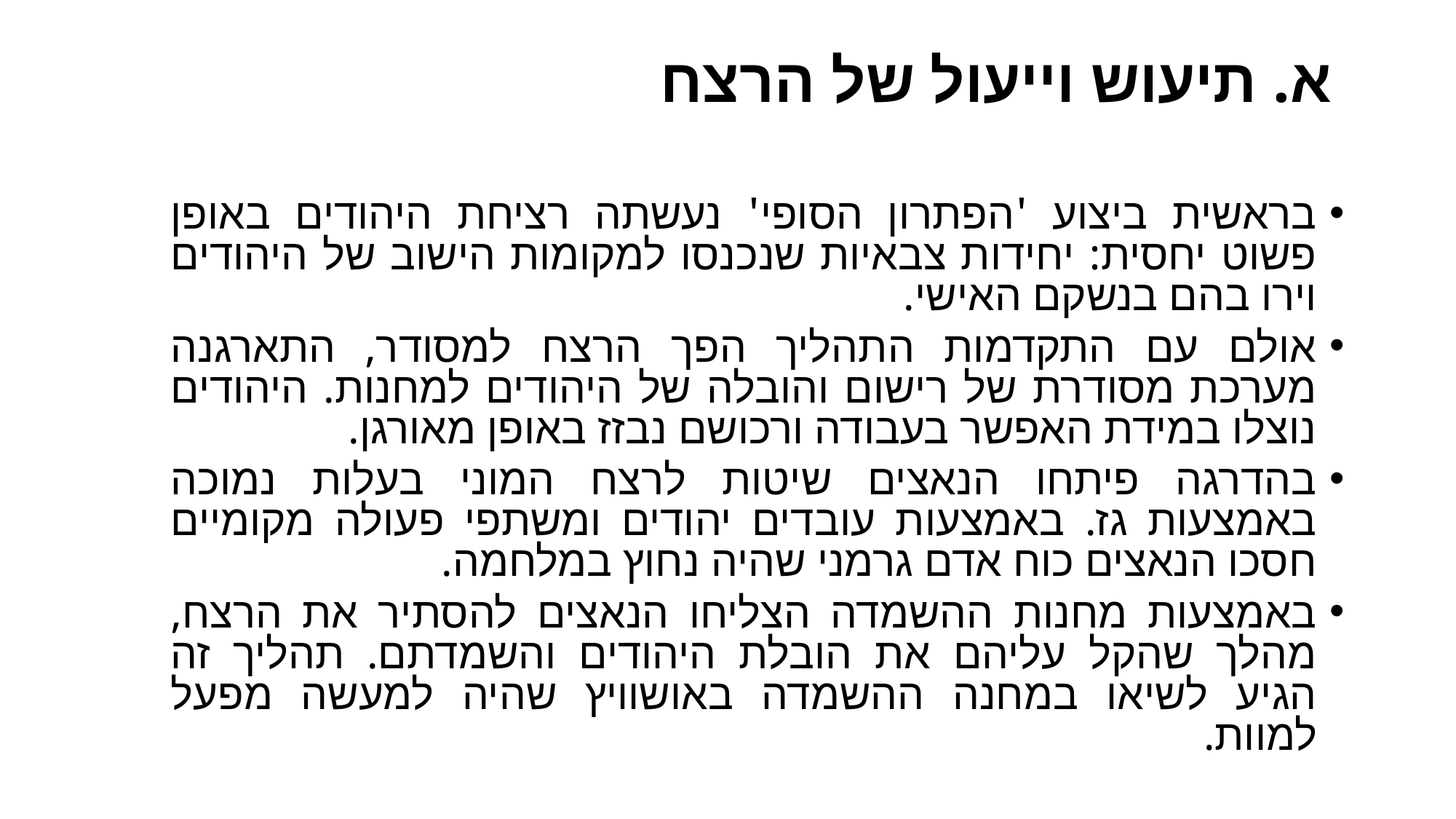

# א. תיעוש וייעול של הרצח
בראשית ביצוע 'הפתרון הסופי' נעשתה רציחת היהודים באופן פשוט יחסית: יחידות צבאיות שנכנסו למקומות הישוב של היהודים וירו בהם בנשקם האישי.
אולם עם התקדמות התהליך הפך הרצח למסודר, התארגנה מערכת מסודרת של רישום והובלה של היהודים למחנות. היהודים נוצלו במידת האפשר בעבודה ורכושם נבזז באופן מאורגן.
בהדרגה פיתחו הנאצים שיטות לרצח המוני בעלות נמוכה באמצעות גז. באמצעות עובדים יהודים ומשתפי פעולה מקומיים חסכו הנאצים כוח אדם גרמני שהיה נחוץ במלחמה.
באמצעות מחנות ההשמדה הצליחו הנאצים להסתיר את הרצח, מהלך שהקל עליהם את הובלת היהודים והשמדתם. תהליך זה הגיע לשיאו במחנה ההשמדה באושוויץ שהיה למעשה מפעל למוות.‏